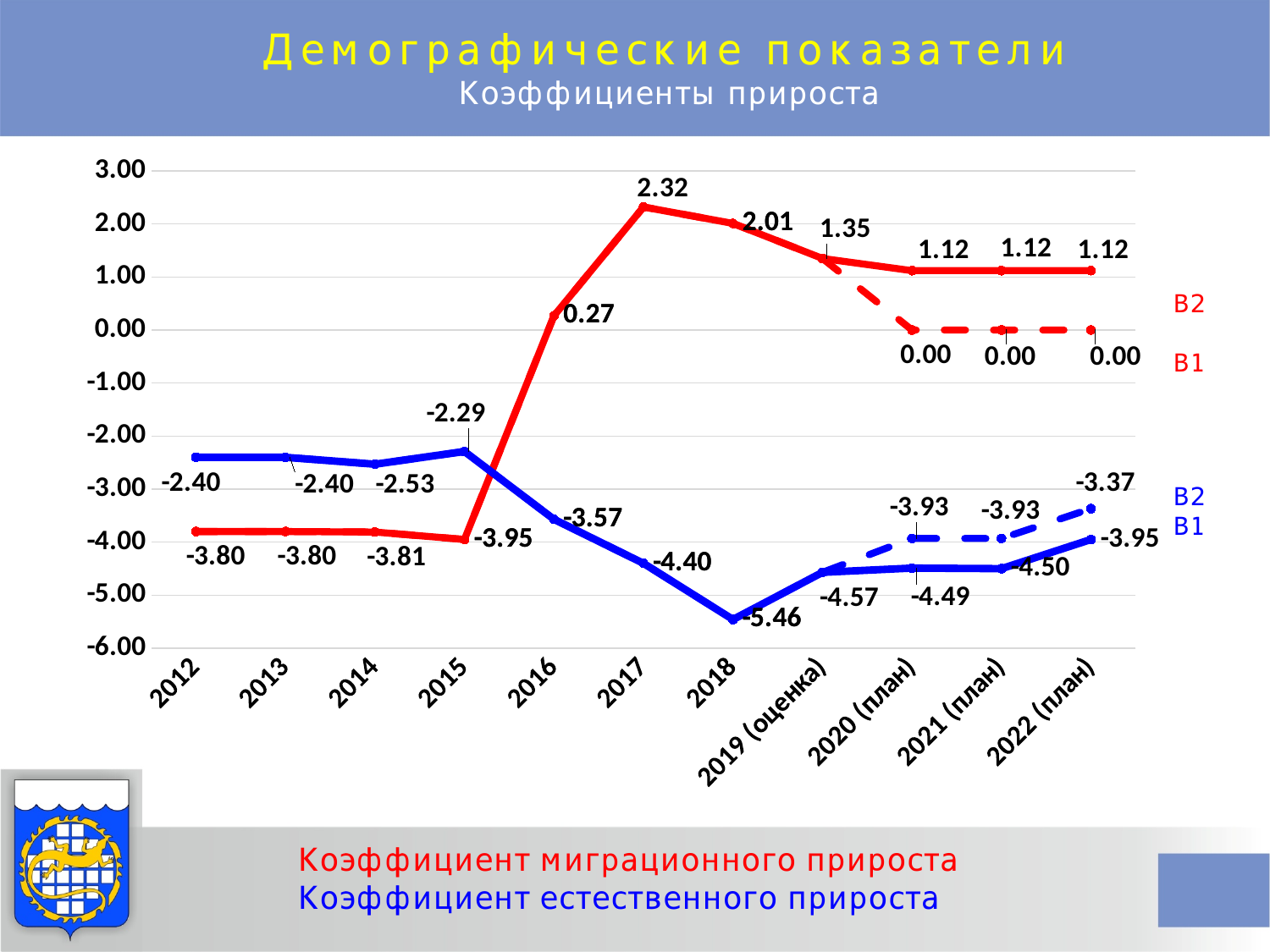

Демографические показатели
Коэффициенты прироста

### Chart

| Category |  |  |  |  |
|---|---|---|---|---|
| 2012 | -3.8 | -3.8 | -2.4 | -2.4 |
| 2013 | -3.8 | -3.8 | -2.4 | -2.4 |
| 2014 | -3.81 | -3.81 | -2.53 | -2.53 |
| 2015 | -3.95 | -3.95 | -2.29 | -2.29 |
| 2016 | 0.27 | 0.27 | -3.57 | -3.57 |
| 2017 | 2.32 | 2.32 | -4.4 | -4.4 |
| 2018 | 2.01 | 2.01 | -5.46 | -5.46 |
| 2019 (оценка) | 1.35 | 1.35 | -4.57 | -4.57 |
| 2020 (план) | 1.12 | 0.0 | -3.9300000000000015 | -4.49 |
| 2021 (план) | 1.12 | 0.0 | -3.9299999999999997 | -4.5 |
| 2022 (план) | 1.12 | 0.0 | -3.369999999999999 | -3.9499999999999993 |
В2

В1
В2
В1
Коэффициент миграционного прироста
Коэффициент естественного прироста